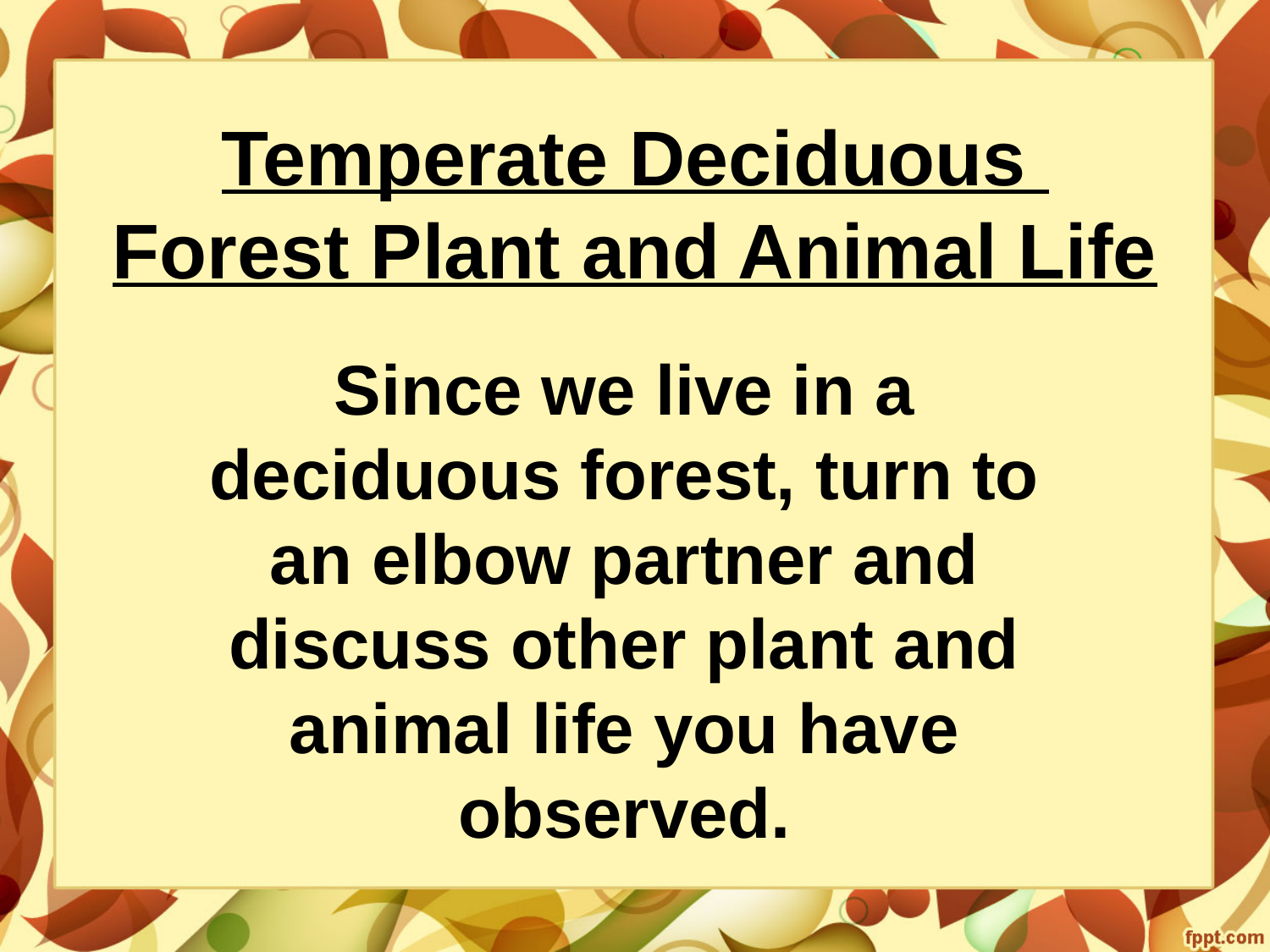

# Temperate Deciduous Forest Plant and Animal Life
Since we live in a deciduous forest, turn to an elbow partner and discuss other plant and animal life you have observed.